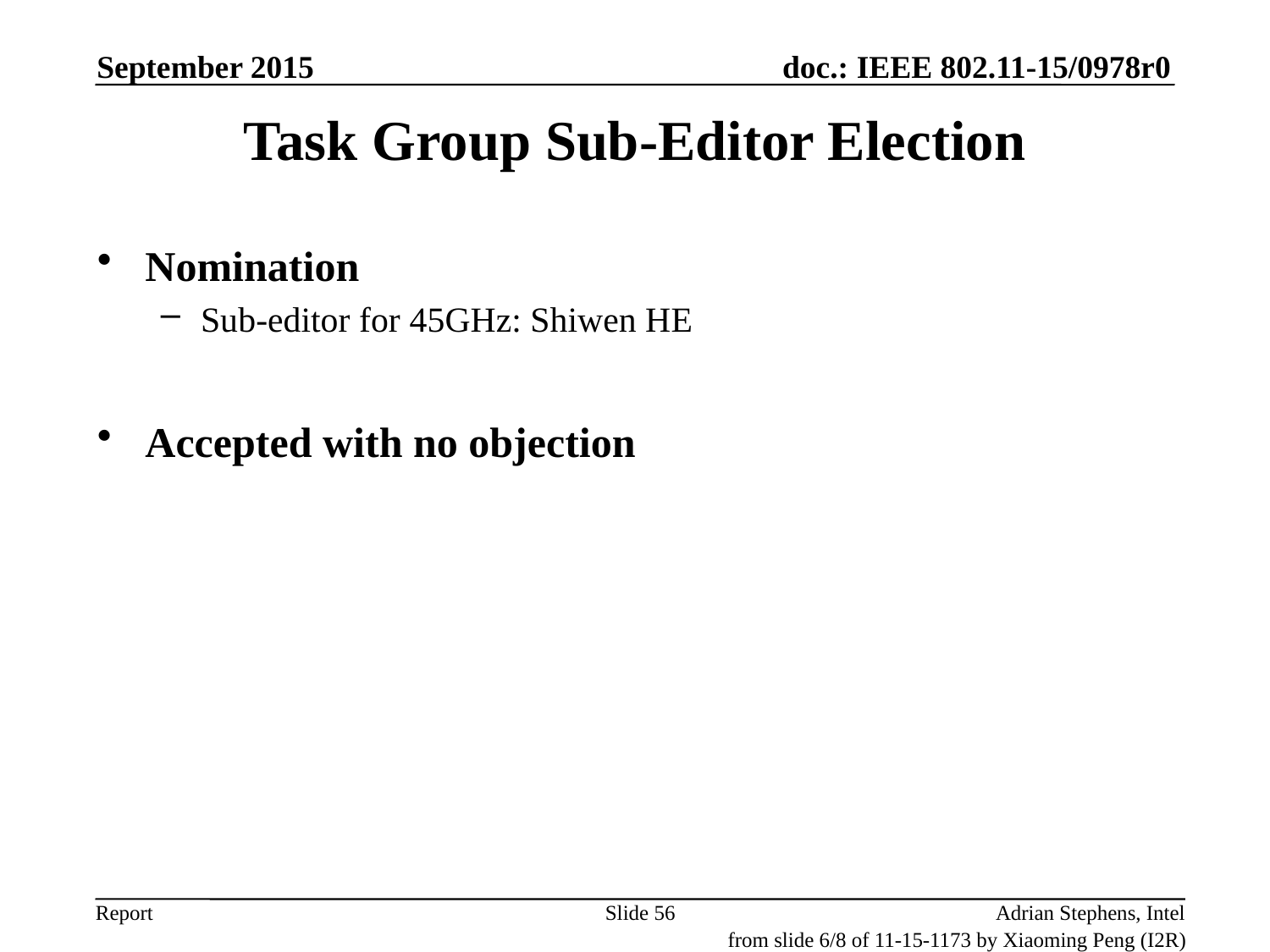

September 2015
# Task Group Sub-Editor Election
Nomination
Sub-editor for 45GHz: Shiwen HE

Accepted with no objection

Slide 56
Adrian Stephens, Intel
from slide 6/8 of 11-15-1173 by Xiaoming Peng (I2R)